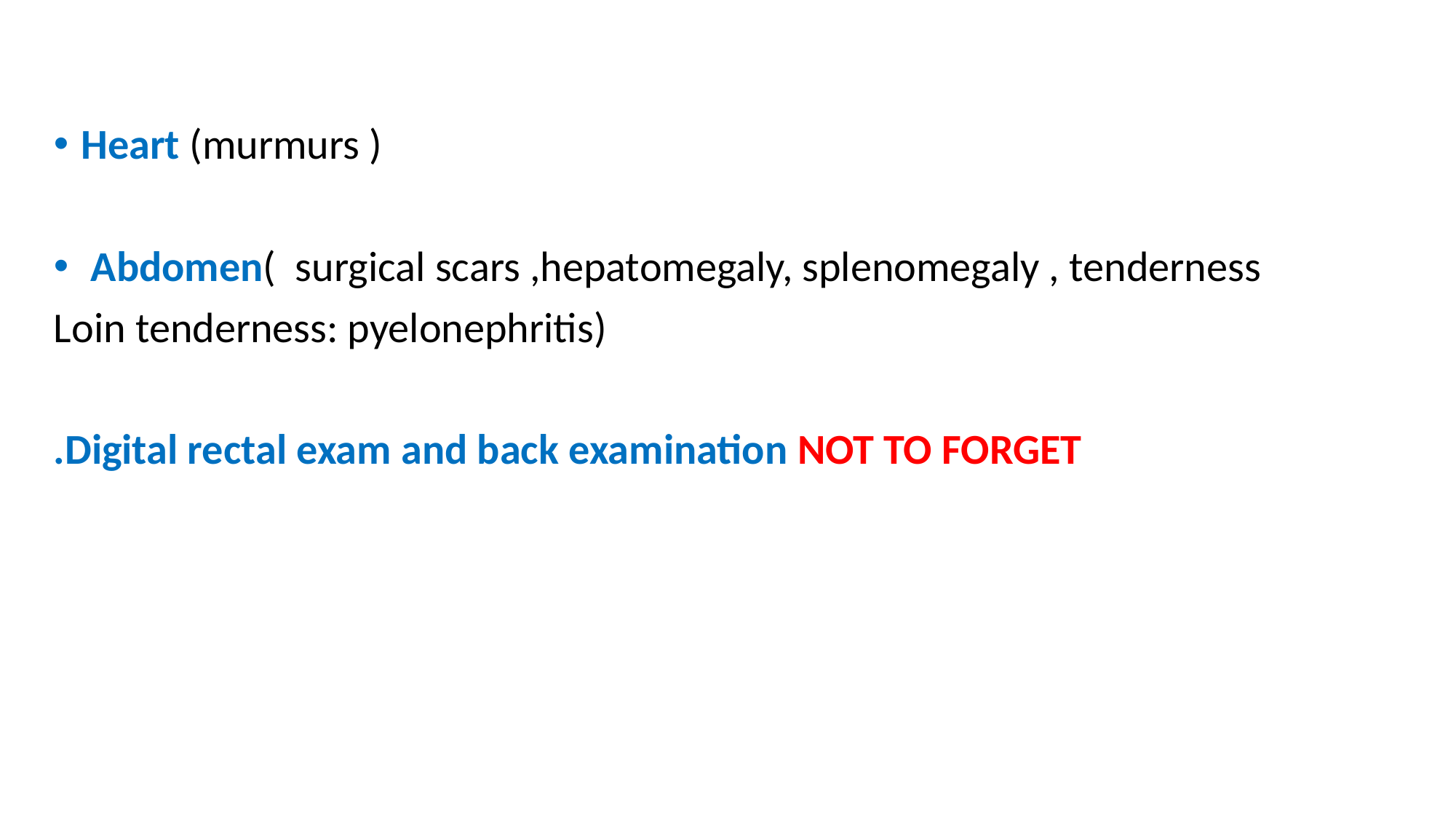

Heart (murmurs )

 Abdomen(  surgical scars ,hepatomegaly, splenomegaly , tenderness
Loin tenderness: pyelonephritis)

.Digital rectal exam and back examination NOT TO FORGET